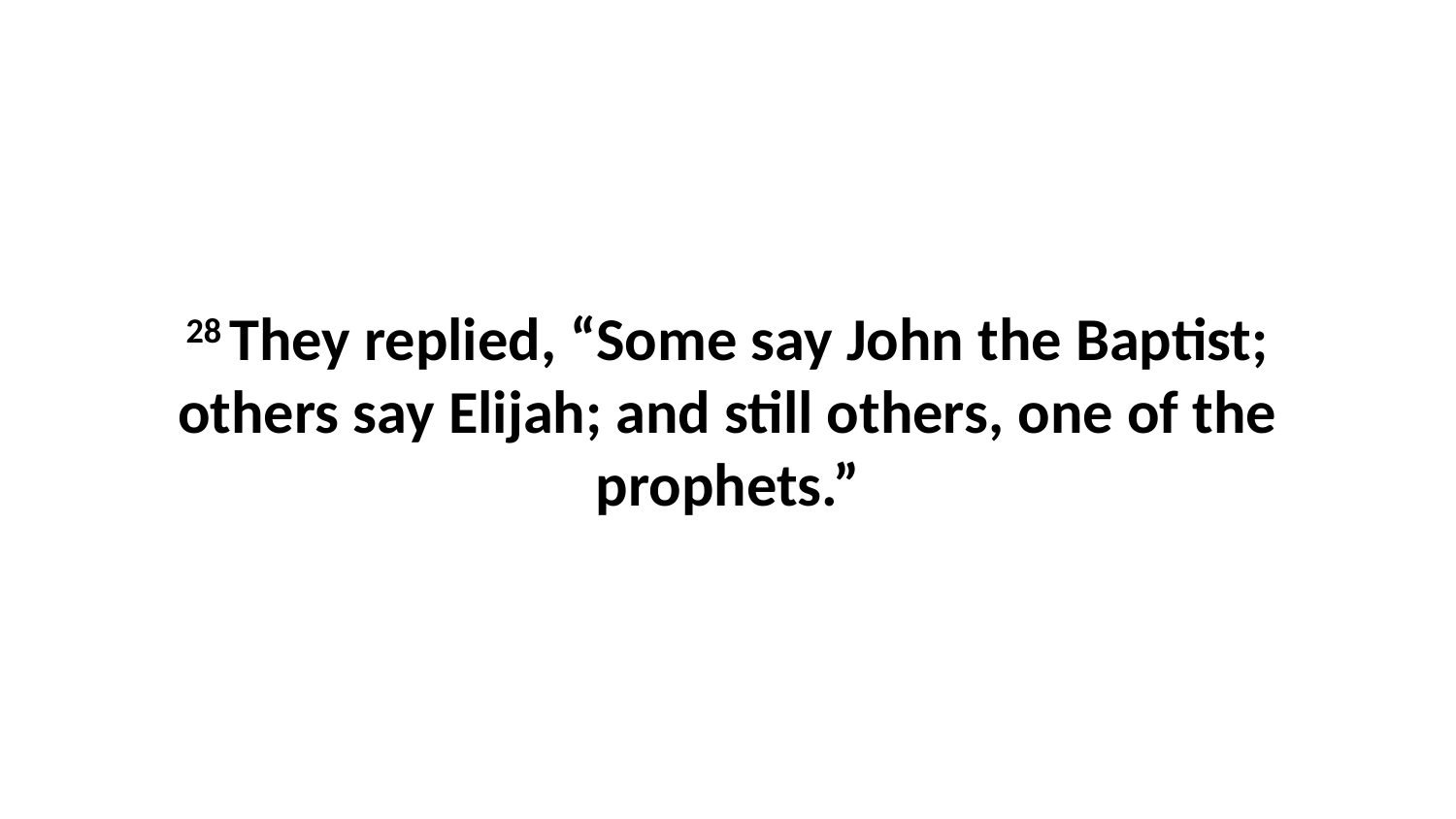

28 They replied, “Some say John the Baptist; others say Elijah; and still others, one of the prophets.”